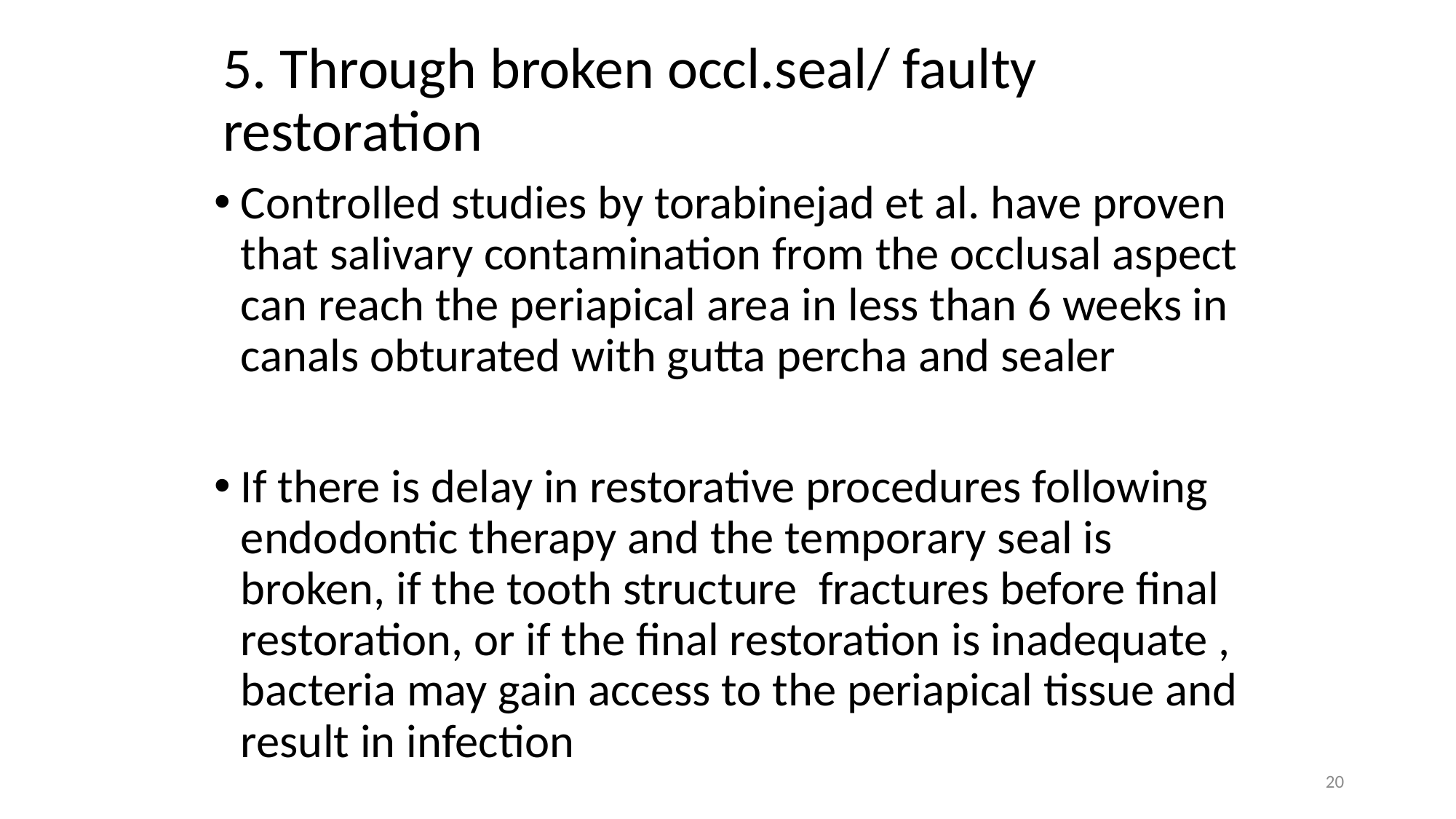

# 5. Through broken occl.seal/ faulty restoration
Controlled studies by torabinejad et al. have proven that salivary contamination from the occlusal aspect can reach the periapical area in less than 6 weeks in canals obturated with gutta percha and sealer

If there is delay in restorative procedures following endodontic therapy and the temporary seal is broken, if the tooth structure  fractures before final restoration, or if the final restoration is inadequate , bacteria may gain access to the periapical tissue and result in infection
20